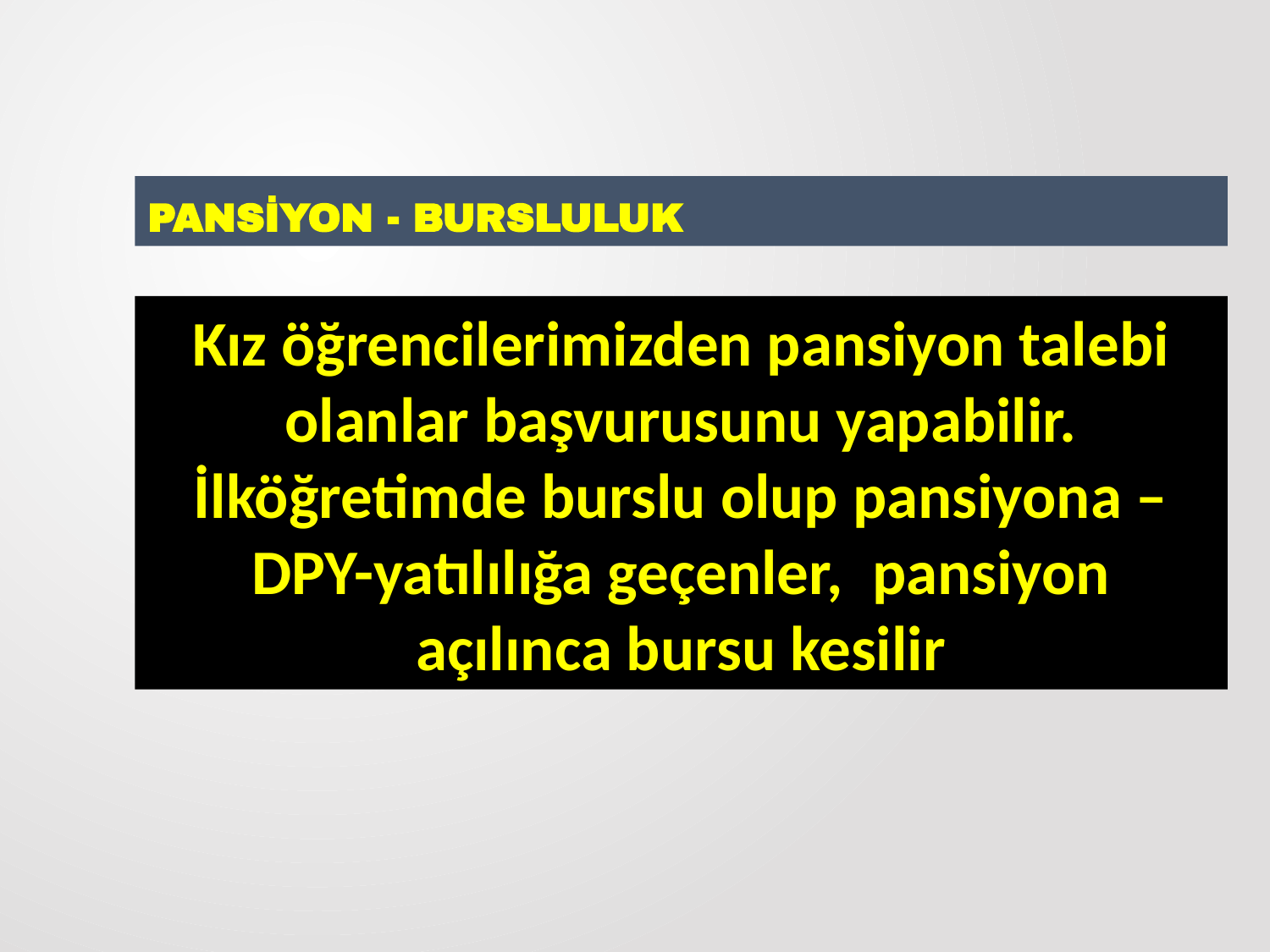

Pansiyon - bursluluk
Kız öğrencilerimizden pansiyon talebi olanlar başvurusunu yapabilir.
İlköğretimde burslu olup pansiyona –DPY-yatılılığa geçenler,  pansiyon açılınca bursu kesilir